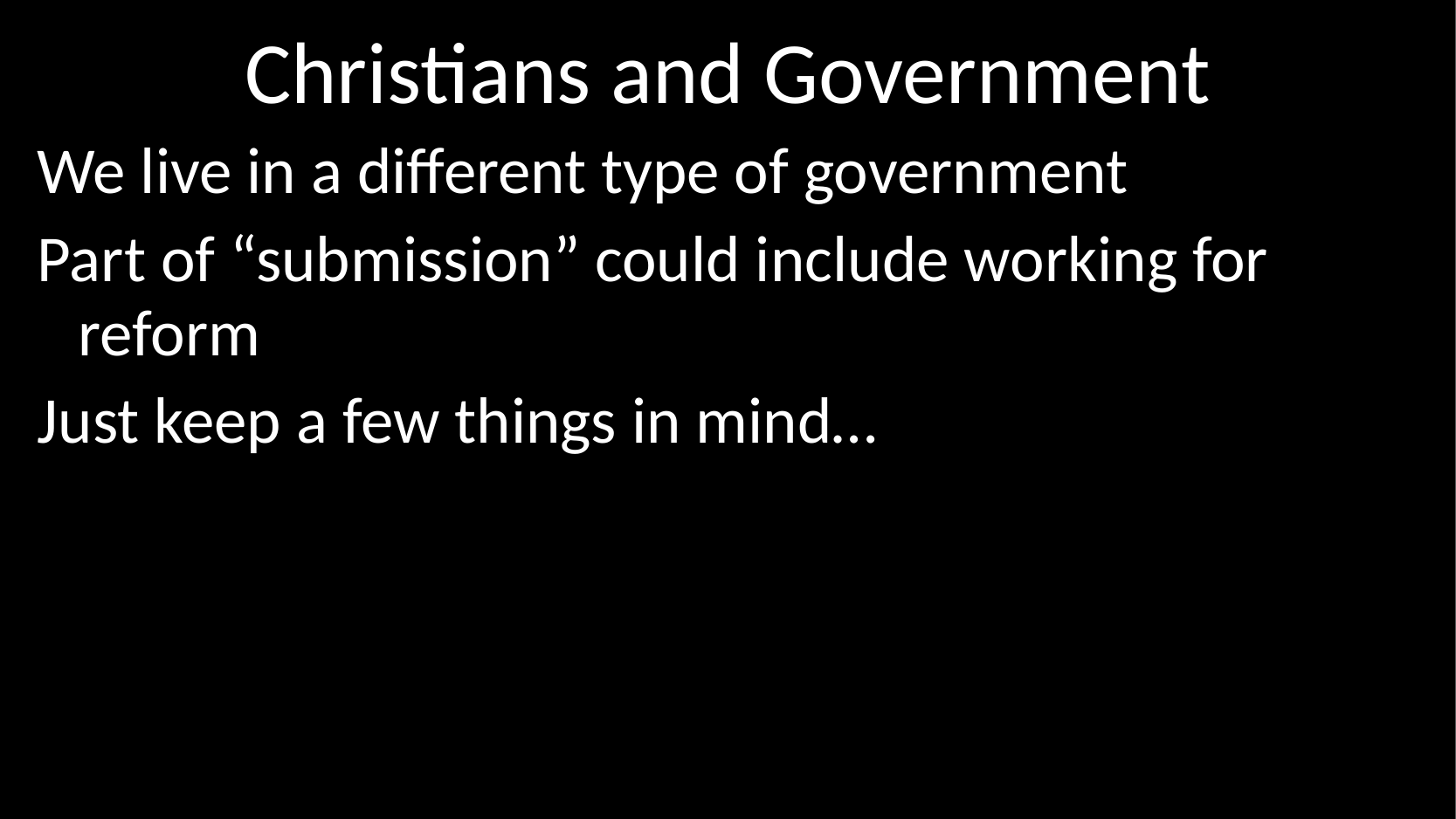

# Christians and Government
We live in a different type of government
Part of “submission” could include working for reform
Just keep a few things in mind…